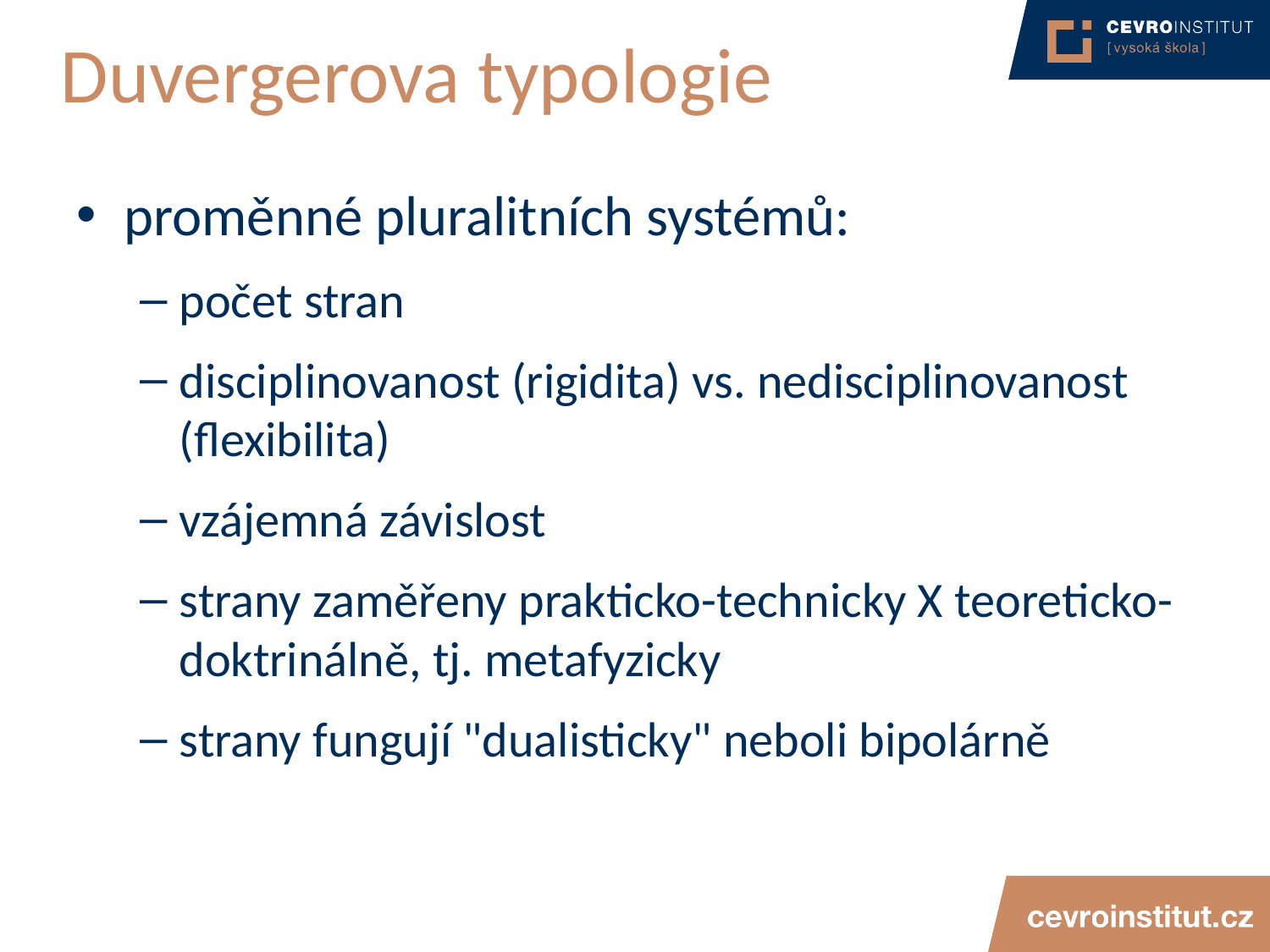

# Duvergerova typologie
proměnné pluralitních systémů:
počet stran
disciplinovanost (rigidita) vs. nedisciplinovanost (flexibilita)
vzájemná závislost
strany zaměřeny prakticko-technicky X teoreticko-doktrinálně, tj. metafyzicky
strany fungují "dualisticky" neboli bipolárně